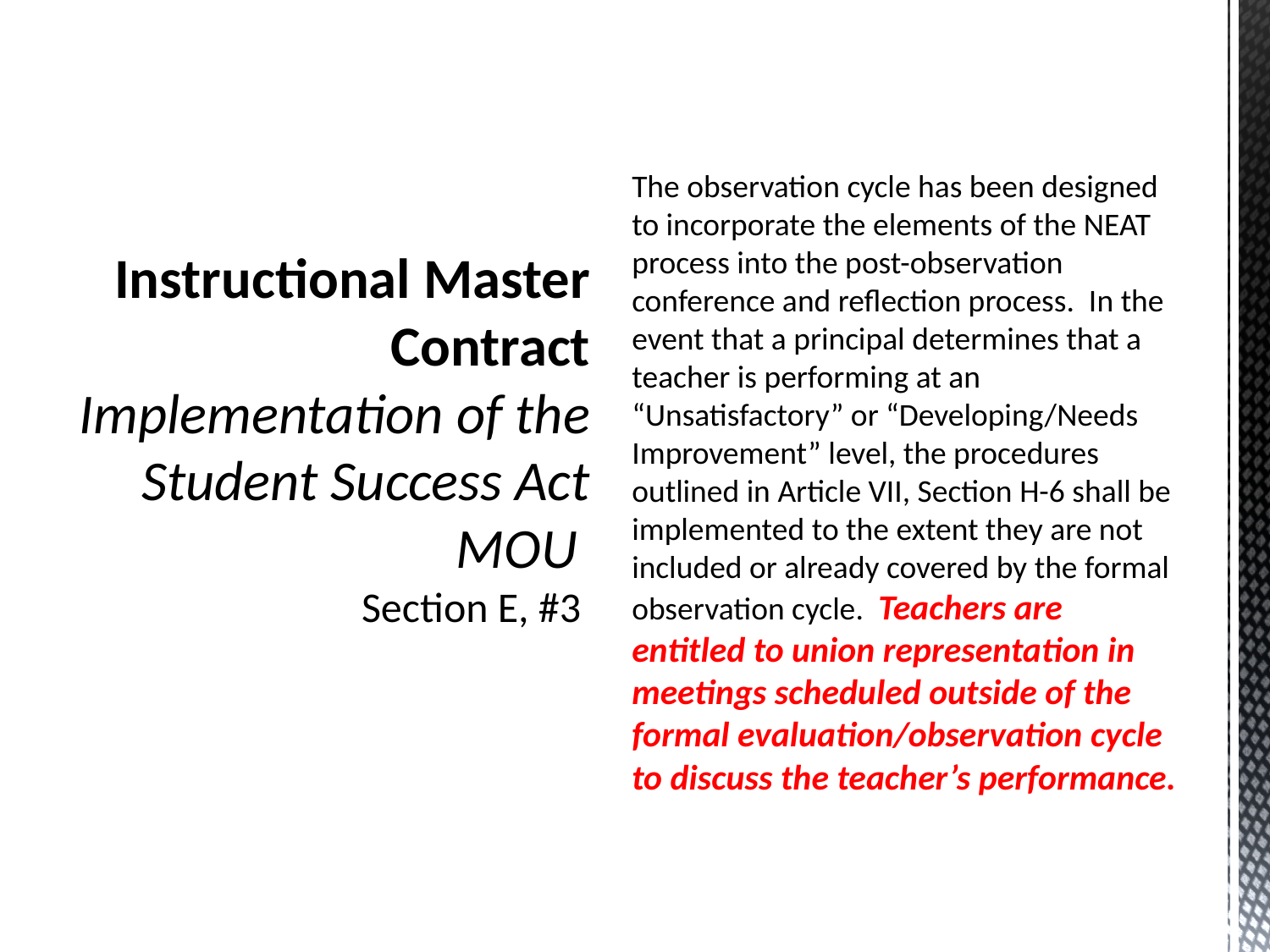

# Instructional Master Contract Implementation of the Student Success Act MOU Section E, #3
The observation cycle has been designed to incorporate the elements of the NEAT process into the post-observation conference and reflection process.  In the event that a principal determines that a teacher is performing at an “Unsatisfactory” or “Developing/Needs Improvement” level, the procedures outlined in Article VII, Section H-6 shall be implemented to the extent they are not included or already covered by the formal observation cycle.  Teachers are entitled to union representation in meetings scheduled outside of the formal evaluation/observation cycle to discuss the teacher’s performance.